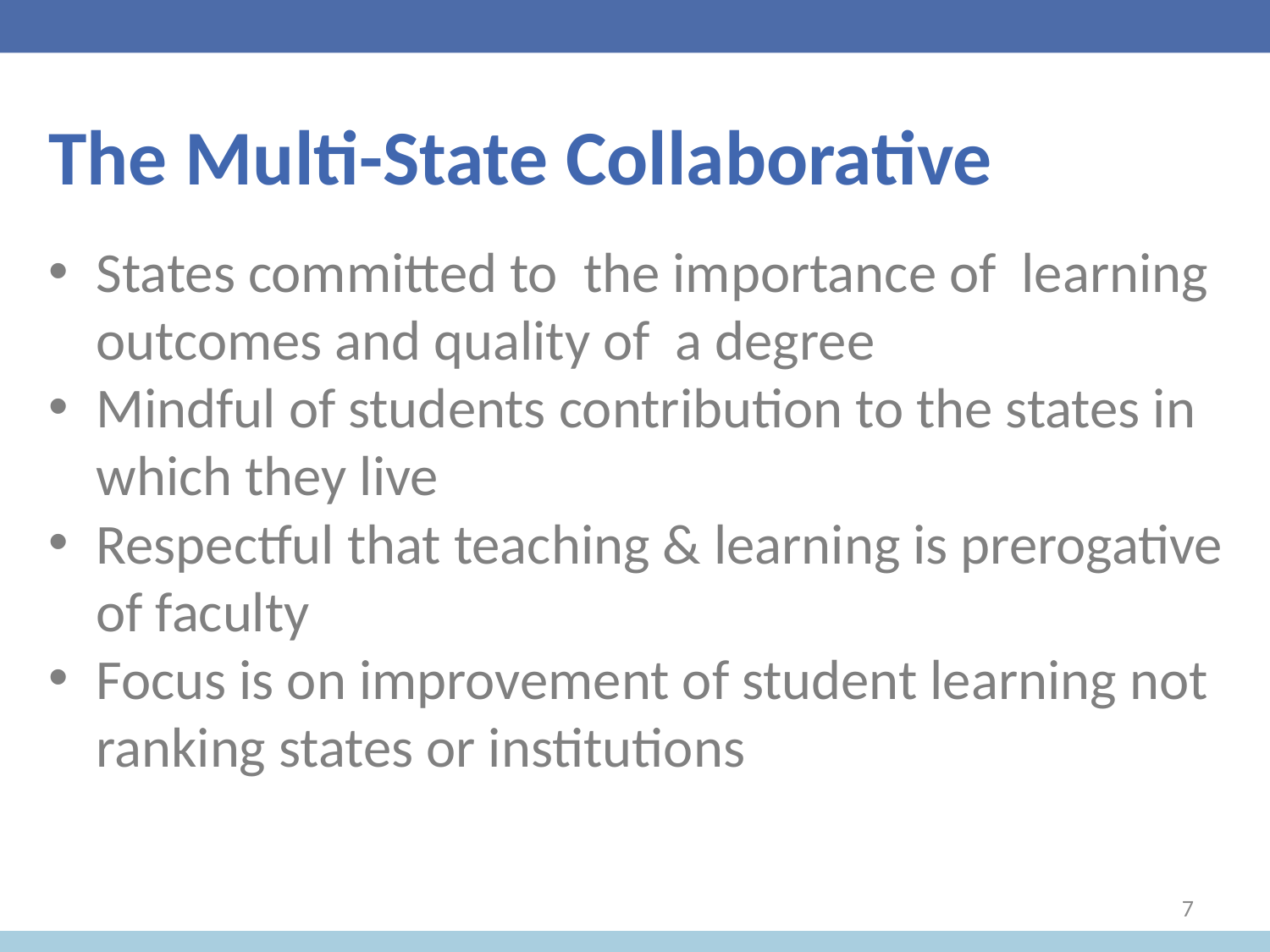

# The Multi-State Collaborative
States committed to  the importance of  learning outcomes and quality of  a degree
Mindful of students contribution to the states in which they live
Respectful that teaching & learning is prerogative of faculty
Focus is on improvement of student learning not ranking states or institutions

7